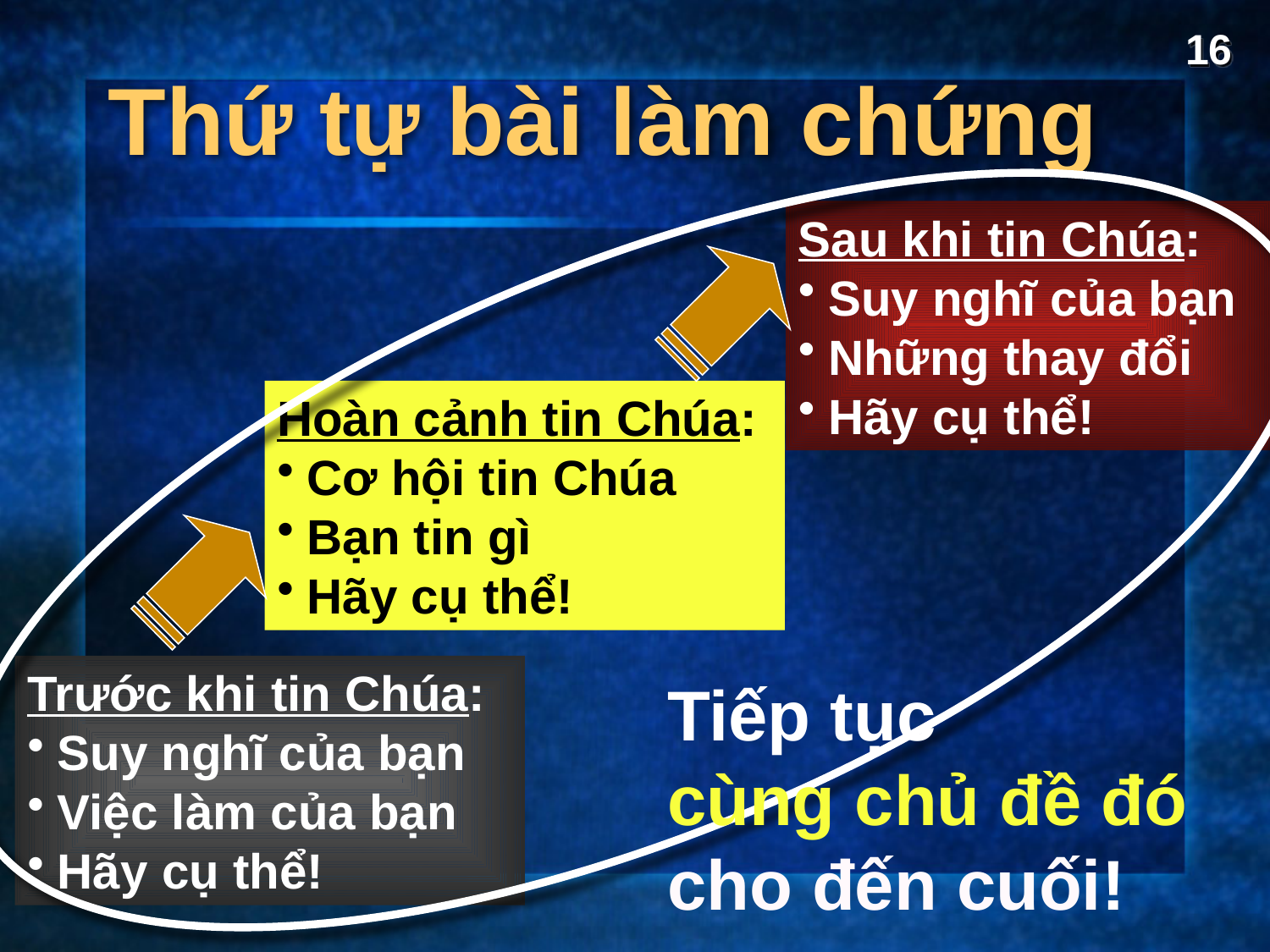

16
Thứ tự bài làm chứng
Sau khi tin Chúa:
Suy nghĩ của bạn
Những thay đổi
Hãy cụ thể!

Hoàn cảnh tin Chúa:
Cơ hội tin Chúa
Bạn tin gì
Hãy cụ thể!

Trước khi tin Chúa:
Suy nghĩ của bạn
Việc làm của bạn
Hãy cụ thể!
Tiếp tục
cùng chủ đề đó
cho đến cuối!